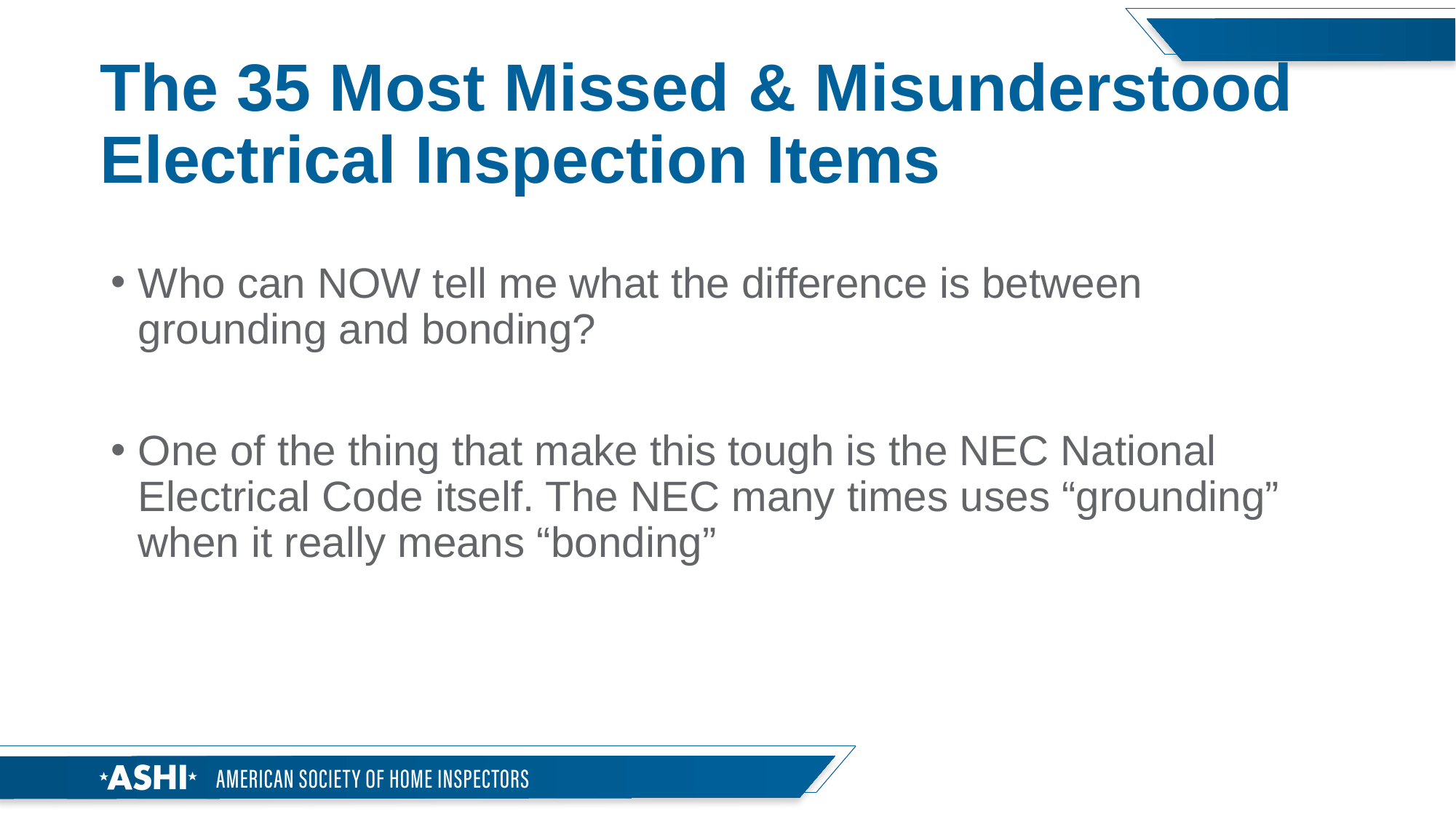

# The 35 Most Missed & Misunderstood Electrical Inspection Items
Who can NOW tell me what the difference is between grounding and bonding?

One of the thing that make this tough is the NEC National Electrical Code itself. The NEC many times uses “grounding” when it really means “bonding”